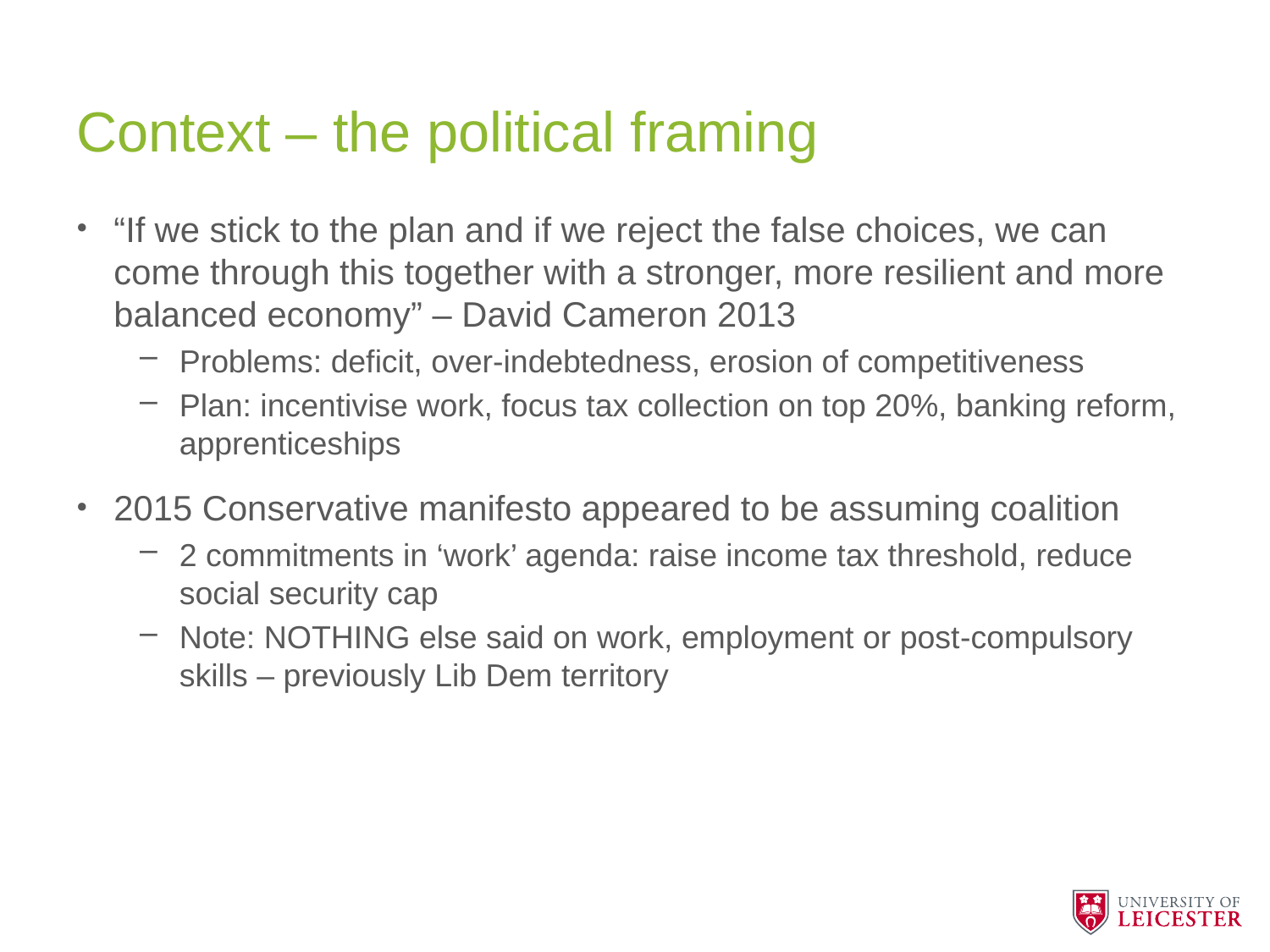

# Context – the political framing
“If we stick to the plan and if we reject the false choices, we can come through this together with a stronger, more resilient and more balanced economy” – David Cameron 2013
Problems: deficit, over-indebtedness, erosion of competitiveness
Plan: incentivise work, focus tax collection on top 20%, banking reform, apprenticeships
2015 Conservative manifesto appeared to be assuming coalition
2 commitments in ‘work’ agenda: raise income tax threshold, reduce social security cap
Note: NOTHING else said on work, employment or post-compulsory skills – previously Lib Dem territory